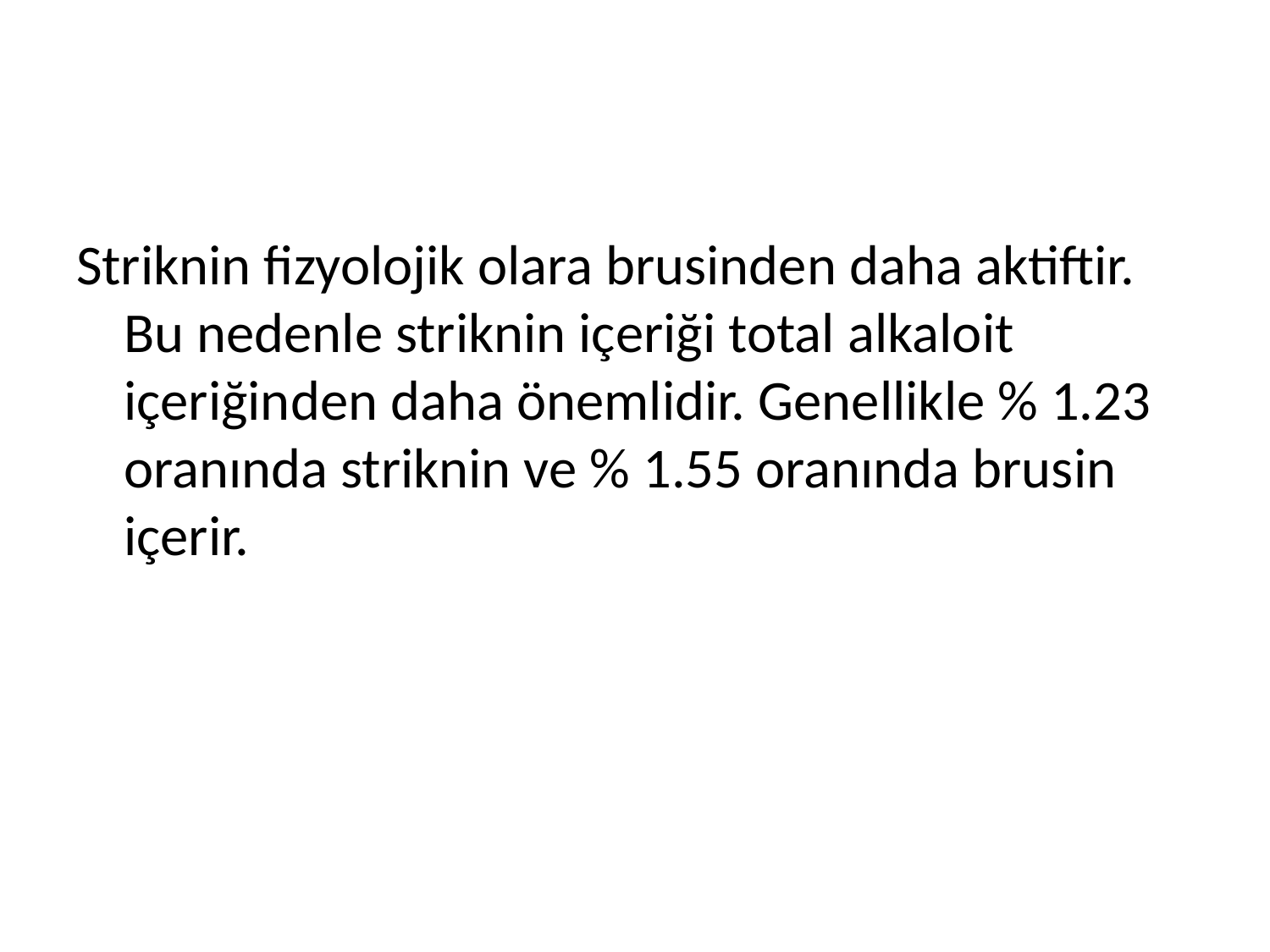

Striknin fizyolojik olara brusinden daha aktiftir. Bu nedenle striknin içeriği total alkaloit içeriğinden daha önemlidir. Genellikle % 1.23 oranında striknin ve % 1.55 oranında brusin içerir.